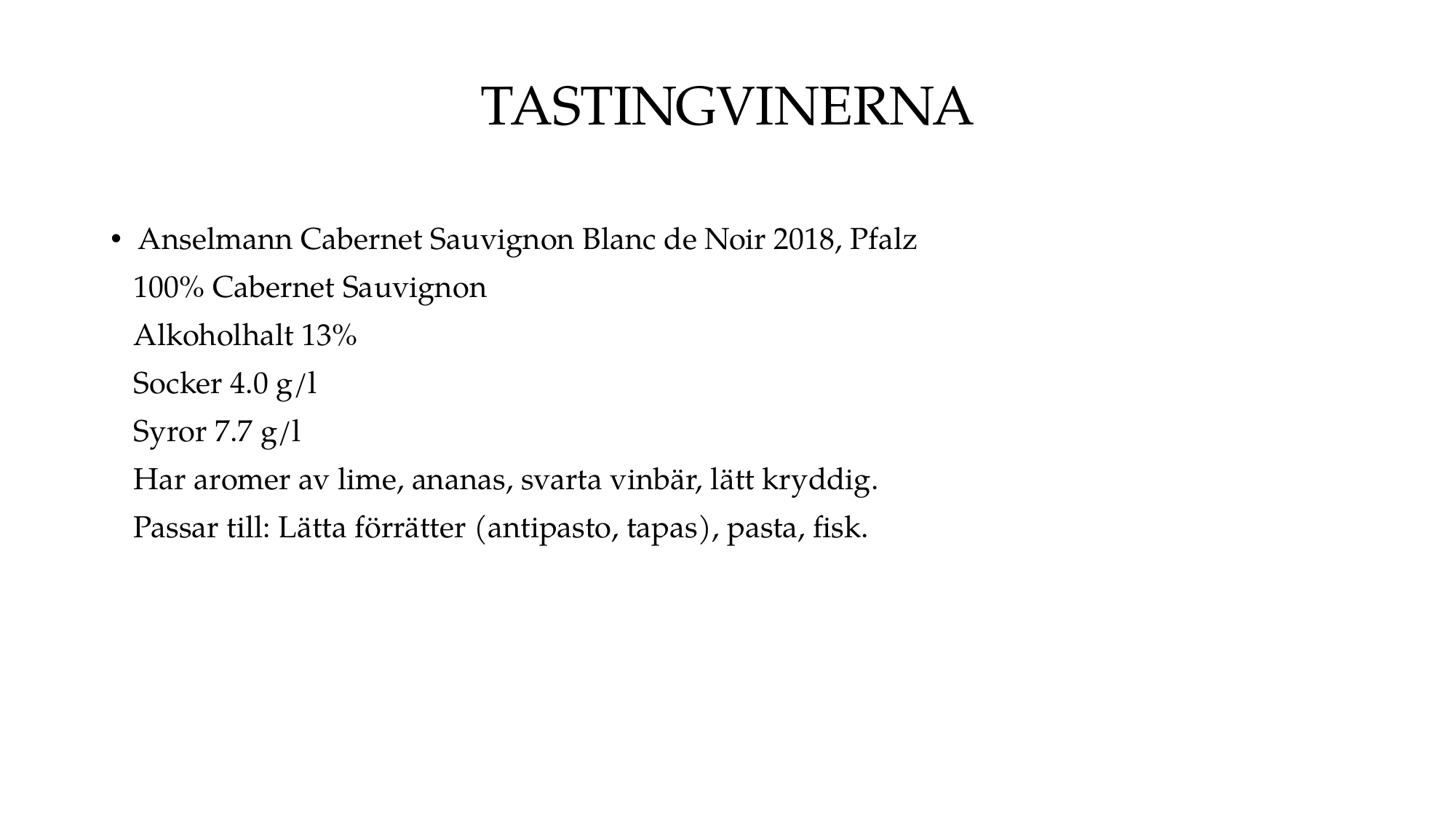

# TASTINGVINERNA
Anselmann Cabernet Sauvignon Blanc de Noir 2018, Pfalz
   100% Cabernet Sauvignon
   Alkoholhalt 13%
   Socker 4.0 g/l
   Syror 7.7 g/l
   Har aromer av lime, ananas, svarta vinbär, lätt kryddig.
   Passar till: Lätta förrätter (antipasto, tapas), pasta, fisk.